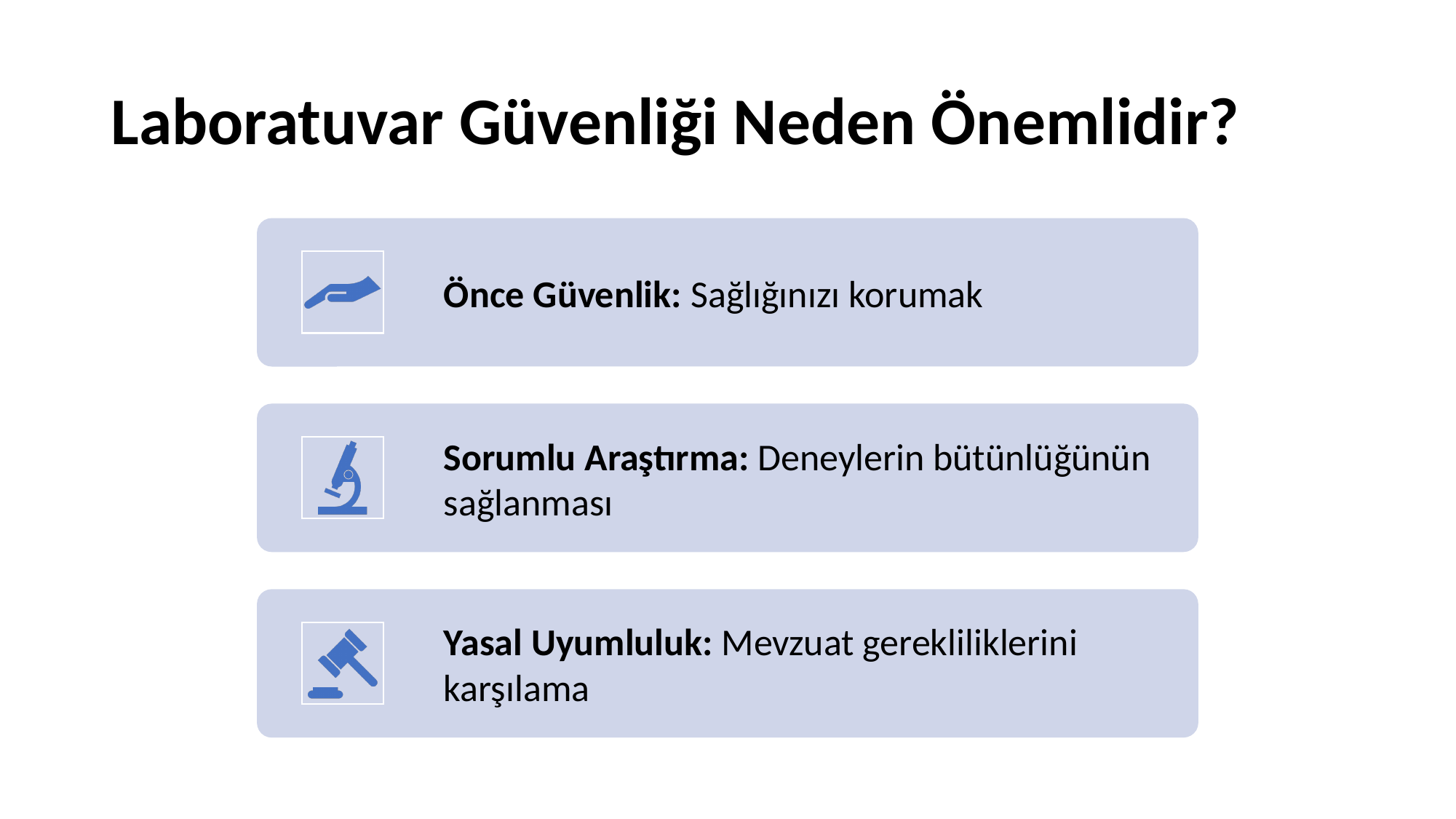

# Laboratuvar Güvenliği Neden Önemlidir?
Önce Güvenlik: Sağlığınızı korumak
Sorumlu Araştırma: Deneylerin bütünlüğünün sağlanması
Yasal Uyumluluk: Mevzuat gerekliliklerini karşılama